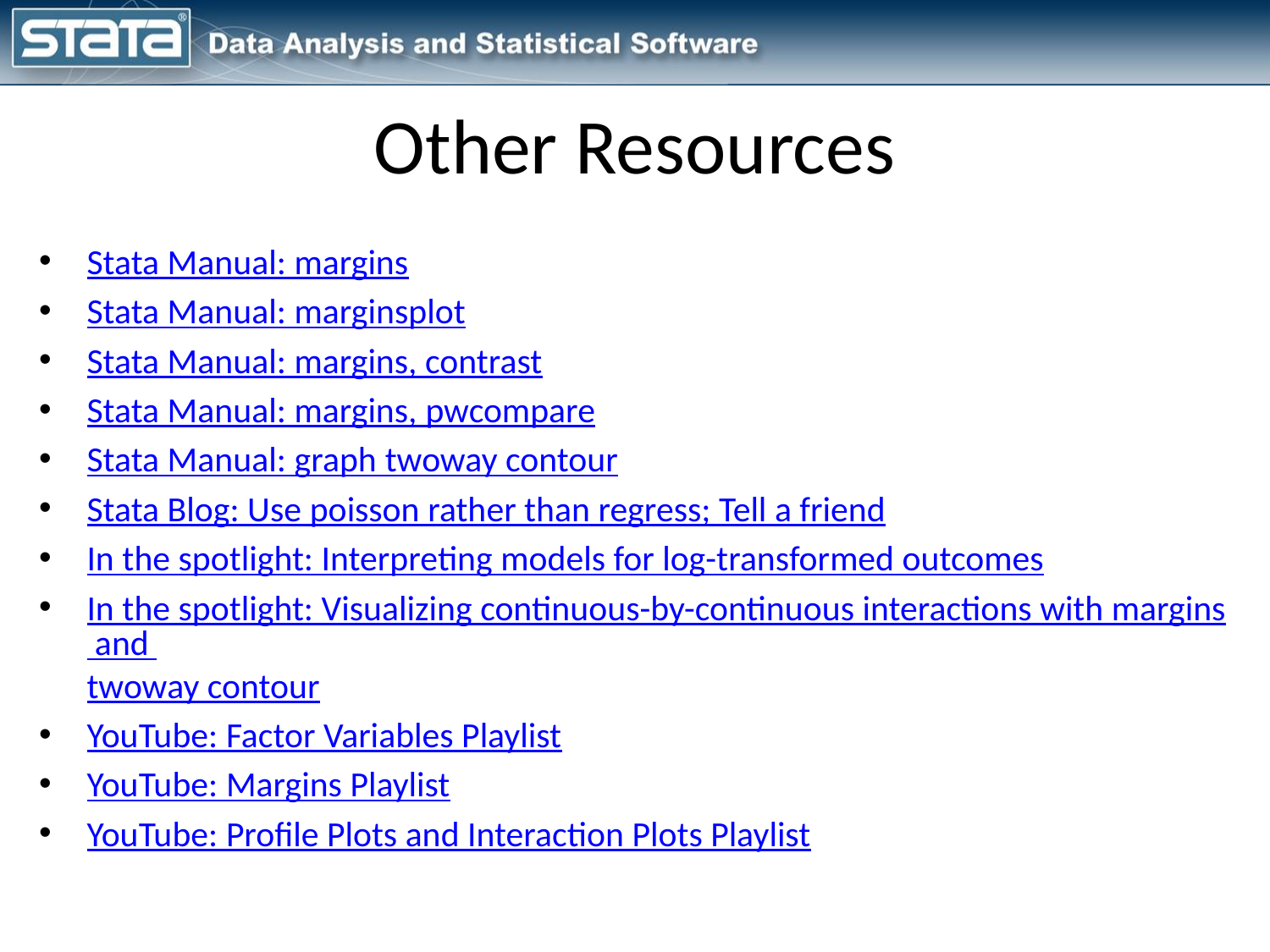

# Other Resources
Stata Manual: margins
Stata Manual: marginsplot
Stata Manual: margins, contrast
Stata Manual: margins, pwcompare
Stata Manual: graph twoway contour
Stata Blog: Use poisson rather than regress; Tell a friend
In the spotlight: Interpreting models for log-transformed outcomes
In the spotlight: Visualizing continuous-by-continuous interactions with margins and twoway contour
YouTube: Factor Variables Playlist
YouTube: Margins Playlist
YouTube: Profile Plots and Interaction Plots Playlist